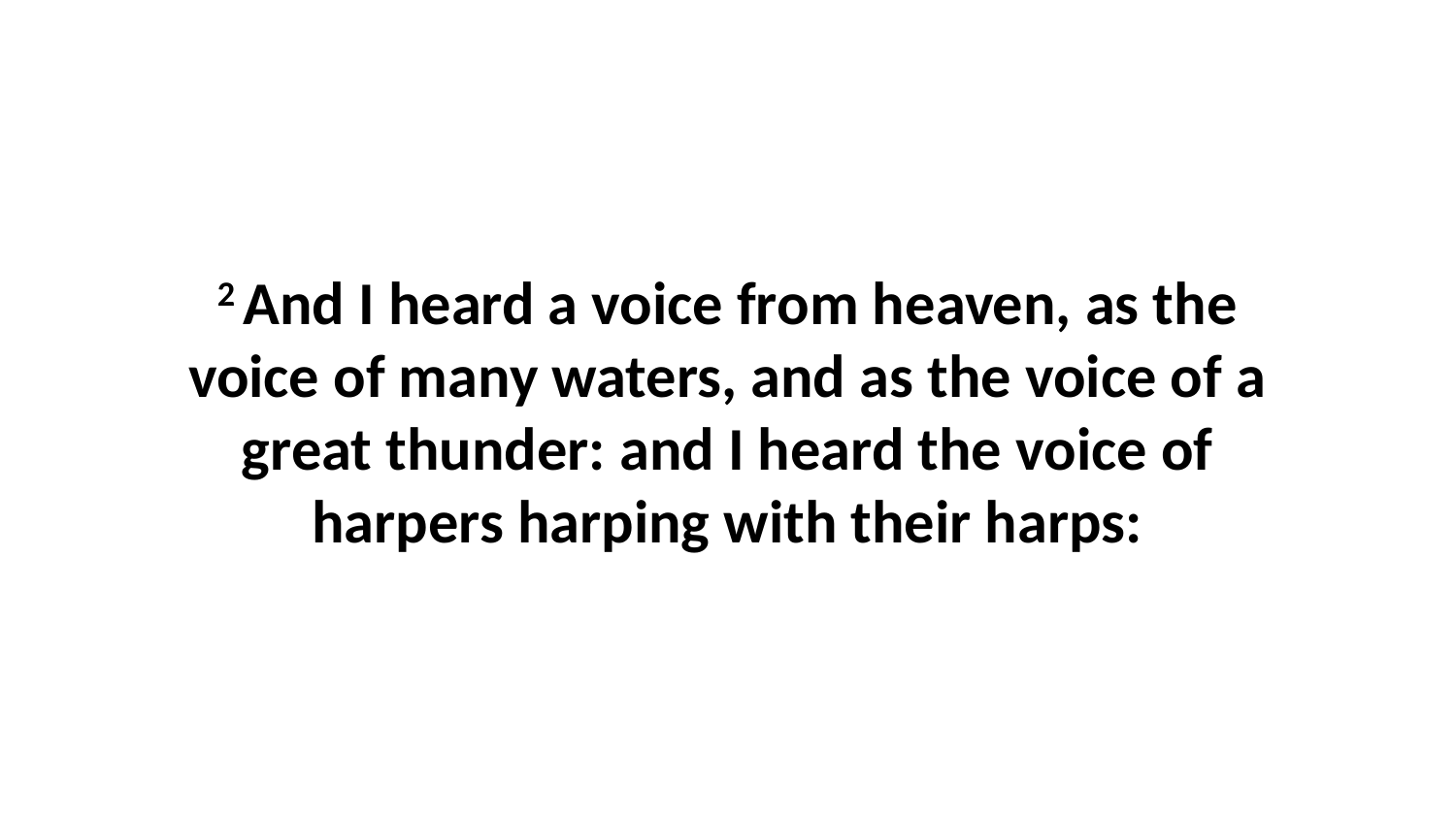

2 And I heard a voice from heaven, as the voice of many waters, and as the voice of a great thunder: and I heard the voice of harpers harping with their harps: